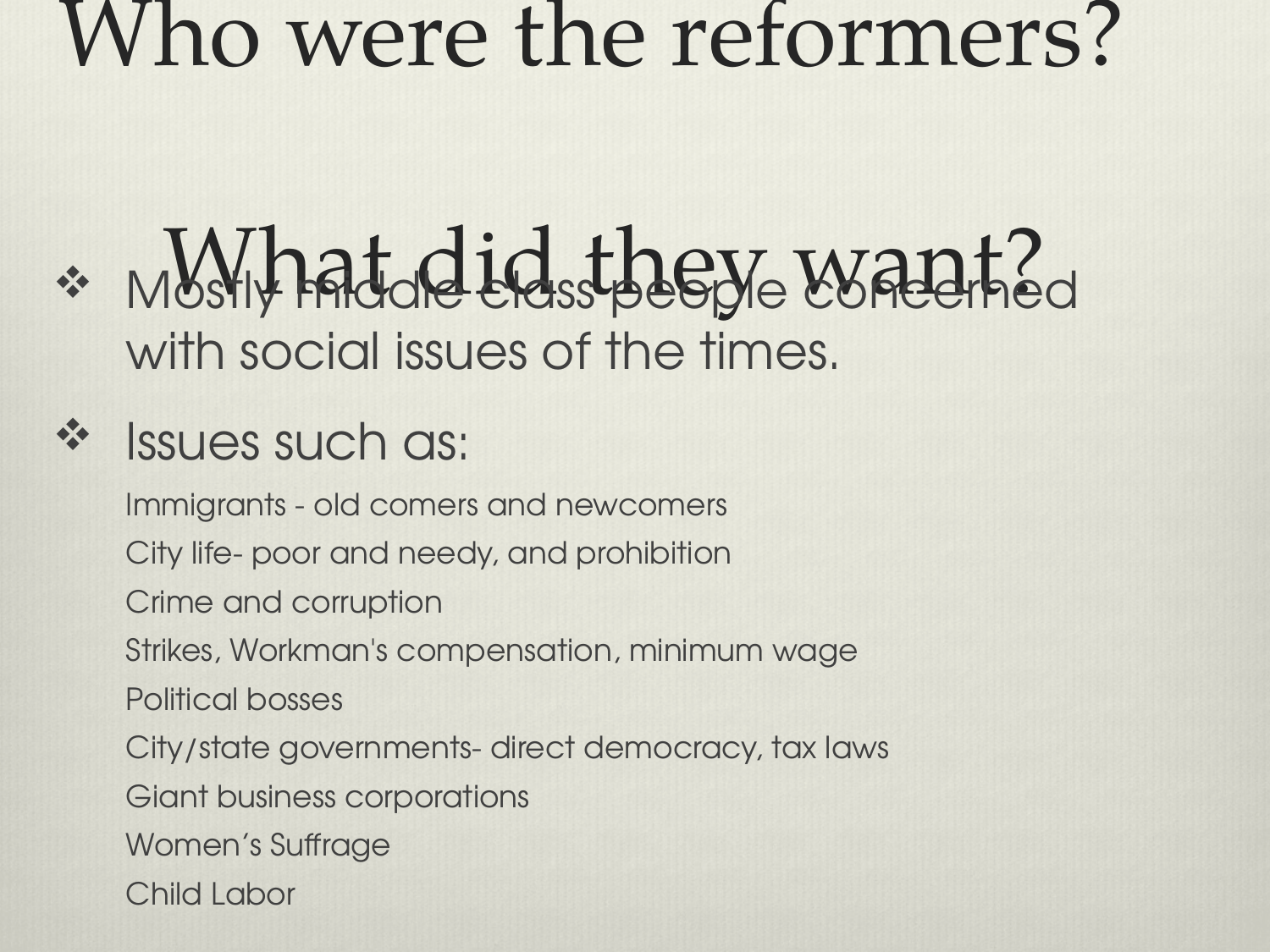

# Who were the reformers? What did they want?
Mostly middle class people concerned with social issues of the times.
Issues such as:
		Immigrants - old comers and newcomers
		City life- poor and needy, and prohibition
		Crime and corruption
		Strikes, Workman's compensation, minimum wage
		Political bosses
		City/state governments- direct democracy, tax laws
		Giant business corporations
		Women’s Suffrage
		Child Labor